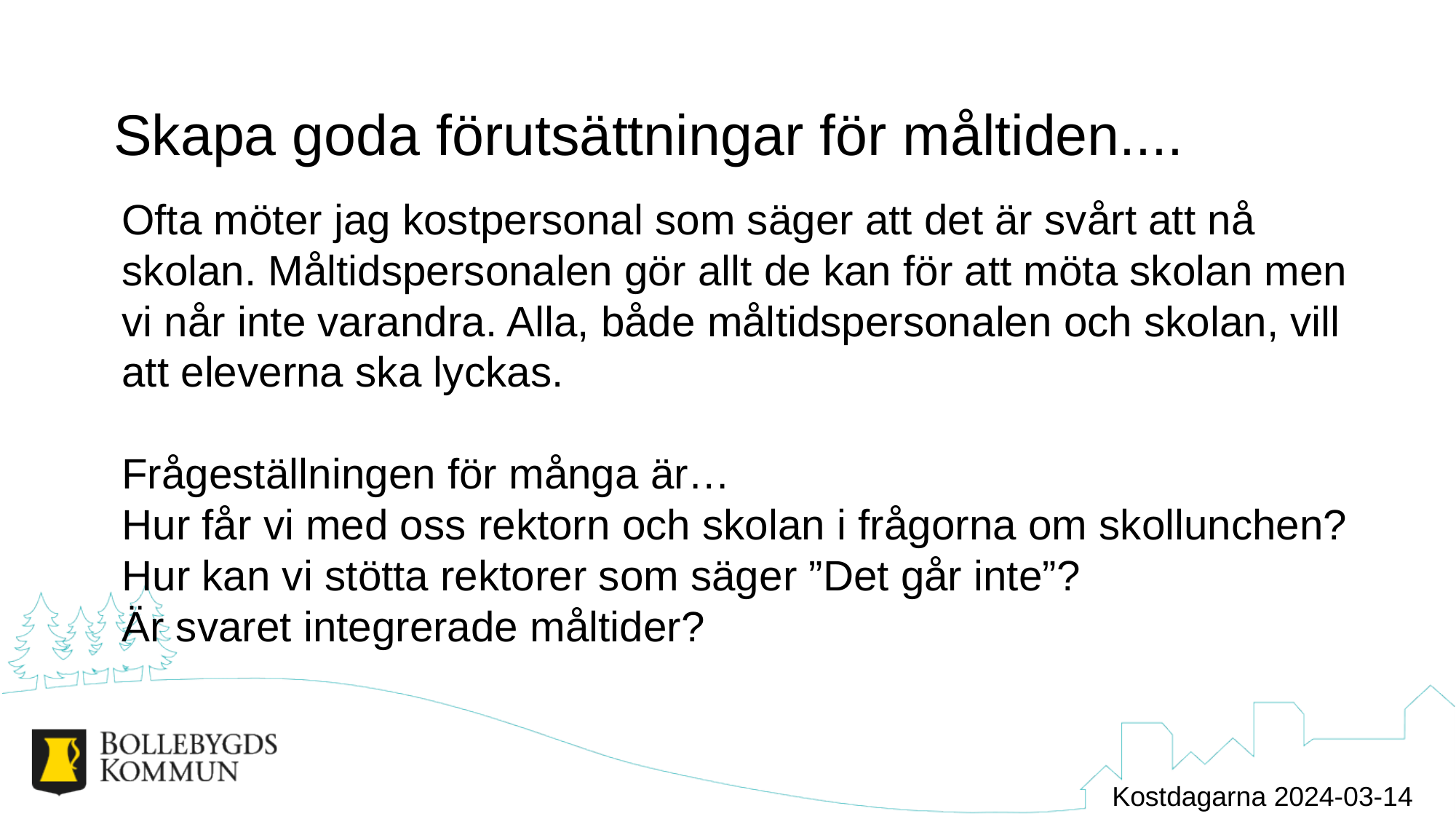

# Skapa goda förutsättningar för måltiden....
Ofta möter jag kostpersonal som säger att det är svårt att nå skolan. Måltidspersonalen gör allt de kan för att möta skolan men vi når inte varandra. Alla, både måltidspersonalen och skolan, vill att eleverna ska lyckas.

Frågeställningen för många är…
Hur får vi med oss rektorn och skolan i frågorna om skollunchen?
Hur kan vi stötta rektorer som säger ”Det går inte”?
Är svaret integrerade måltider?
Kostdagarna 2024-03-14